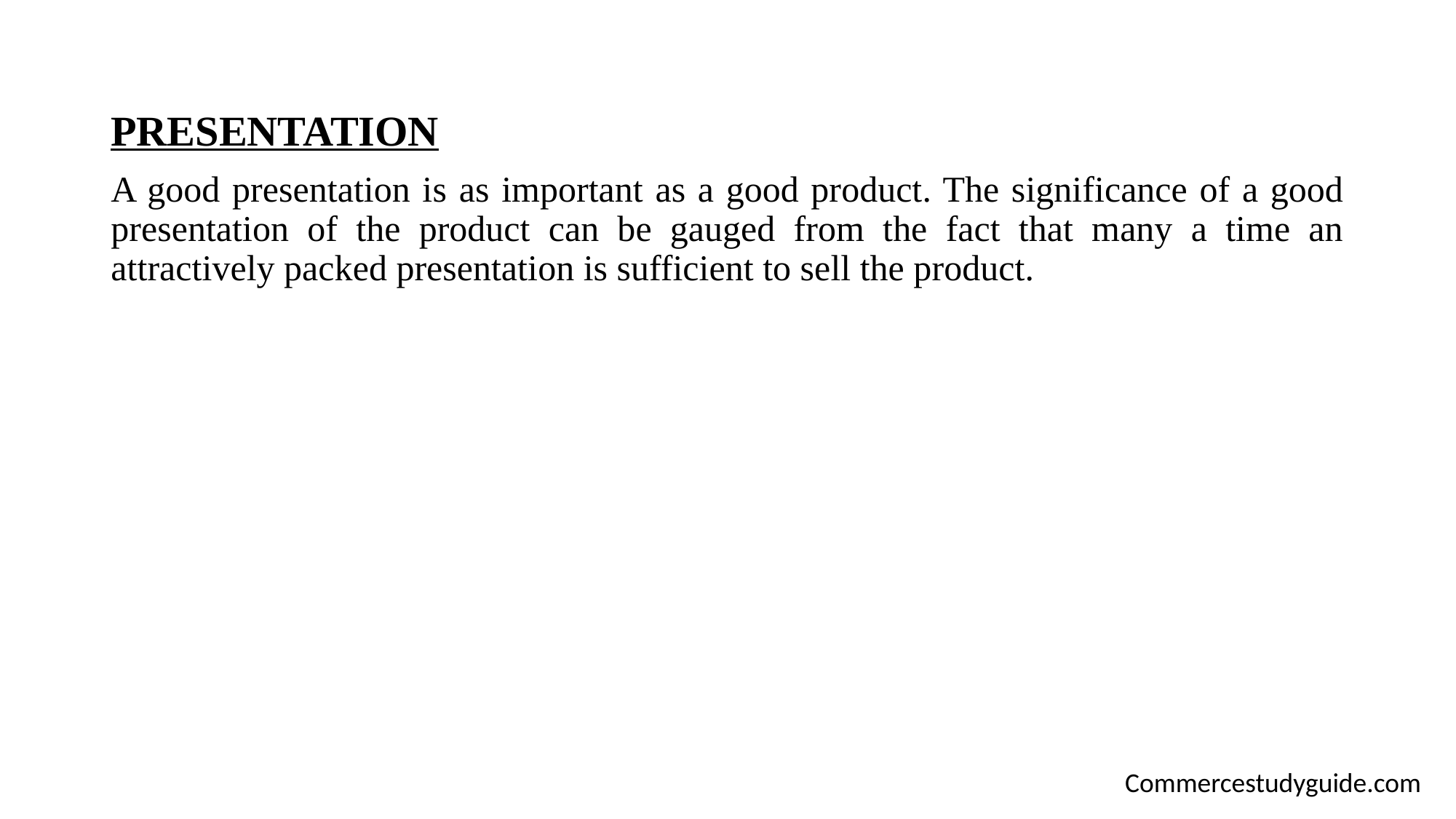

#
PRESENTATION
A good presentation is as important as a good product. The significance of a good presentation of the product can be gauged from the fact that many a time an attractively packed presentation is sufficient to sell the product.

Commercestudyguide.com